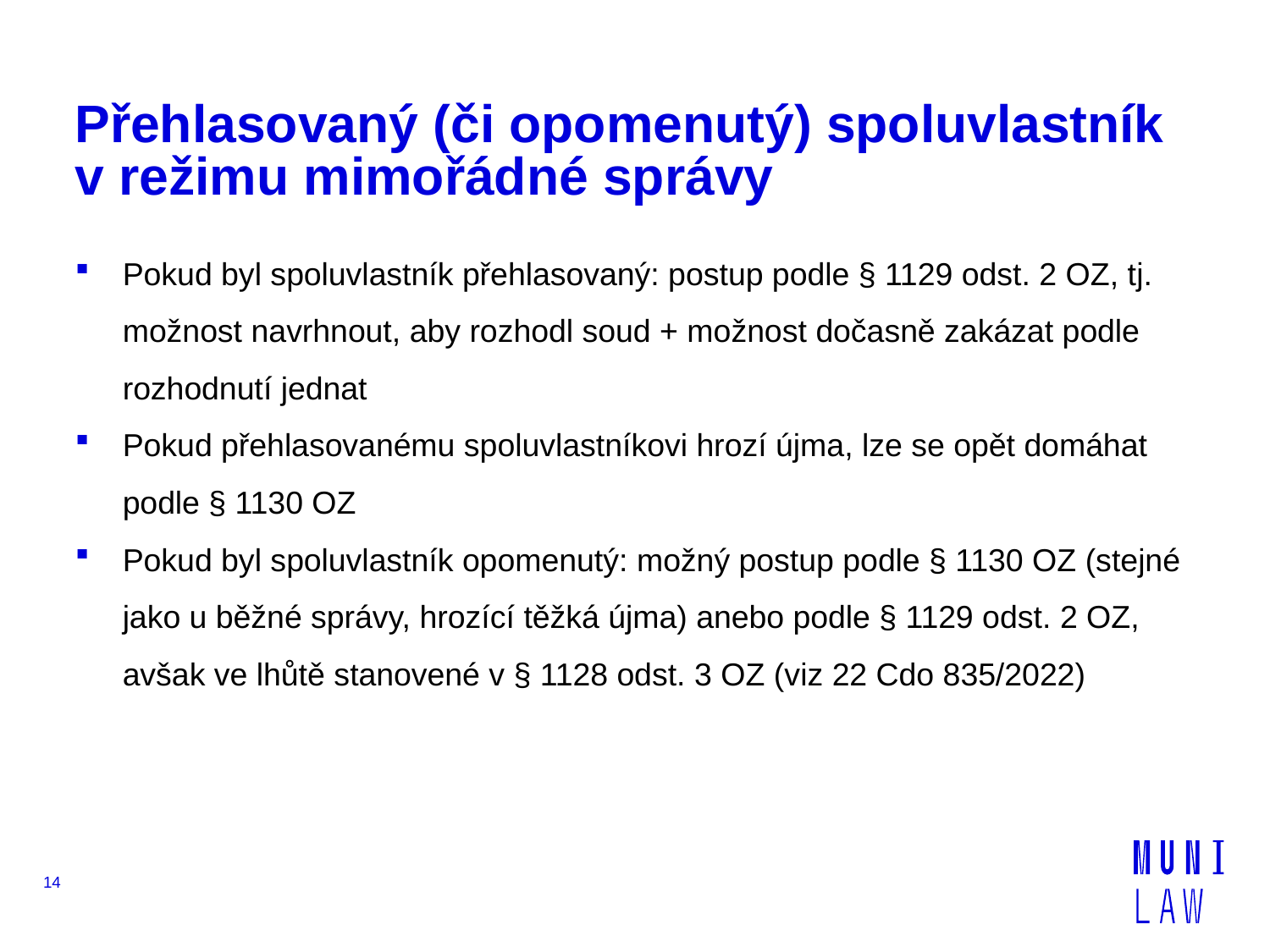

# Přehlasovaný (či opomenutý) spoluvlastník v režimu mimořádné správy
Pokud byl spoluvlastník přehlasovaný: postup podle § 1129 odst. 2 OZ, tj. možnost navrhnout, aby rozhodl soud + možnost dočasně zakázat podle rozhodnutí jednat
Pokud přehlasovanému spoluvlastníkovi hrozí újma, lze se opět domáhat podle § 1130 OZ
Pokud byl spoluvlastník opomenutý: možný postup podle § 1130 OZ (stejné jako u běžné správy, hrozící těžká újma) anebo podle § 1129 odst. 2 OZ, avšak ve lhůtě stanovené v § 1128 odst. 3 OZ (viz 22 Cdo 835/2022)
14